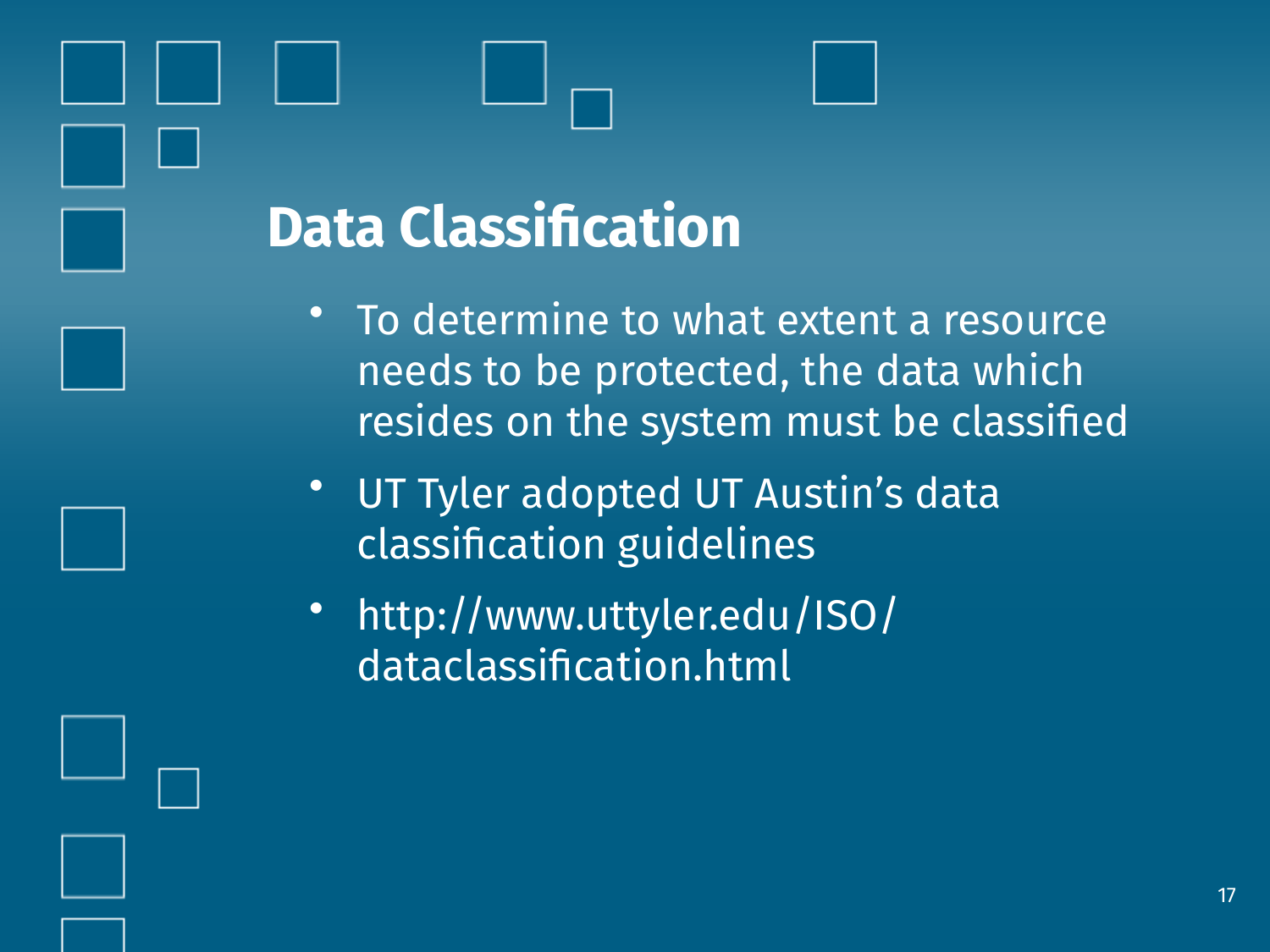

# Data Classification
To determine to what extent a resource needs to be protected, the data which resides on the system must be classified
UT Tyler adopted UT Austin’s data classification guidelines
http://www.uttyler.edu/ISO/dataclassification.html
17